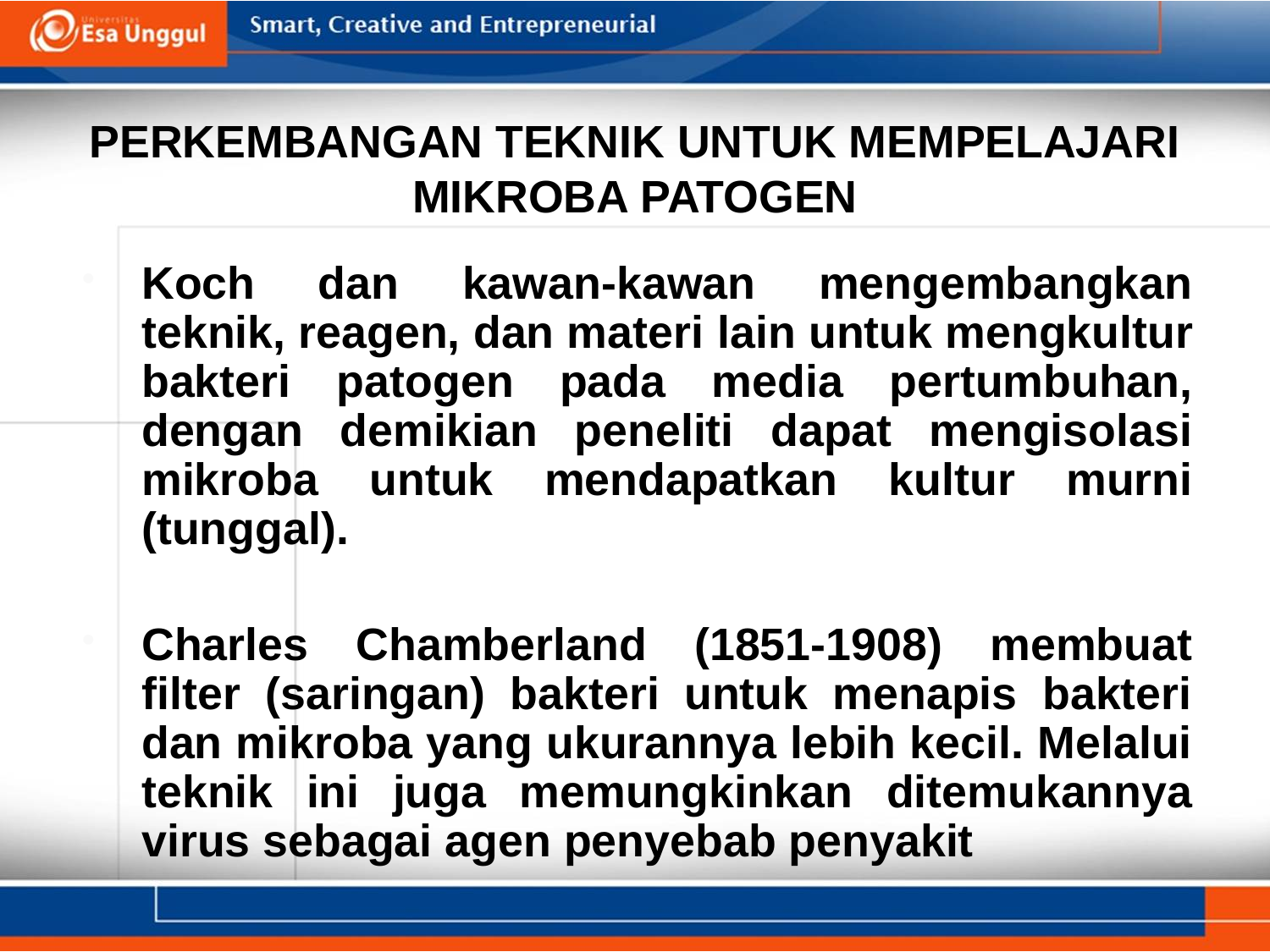

# PERKEMBANGAN TEKNIK UNTUK MEMPELAJARI MIKROBA PATOGEN
Koch dan kawan-kawan mengembangkan teknik, reagen, dan materi lain untuk mengkultur bakteri patogen pada media pertumbuhan, dengan demikian peneliti dapat mengisolasi mikroba untuk mendapatkan kultur murni (tunggal).

Charles Chamberland (1851-1908) membuat filter (saringan) bakteri untuk menapis bakteri dan mikroba yang ukurannya lebih kecil. Melalui teknik ini juga memungkinkan ditemukannya virus sebagai agen penyebab penyakit